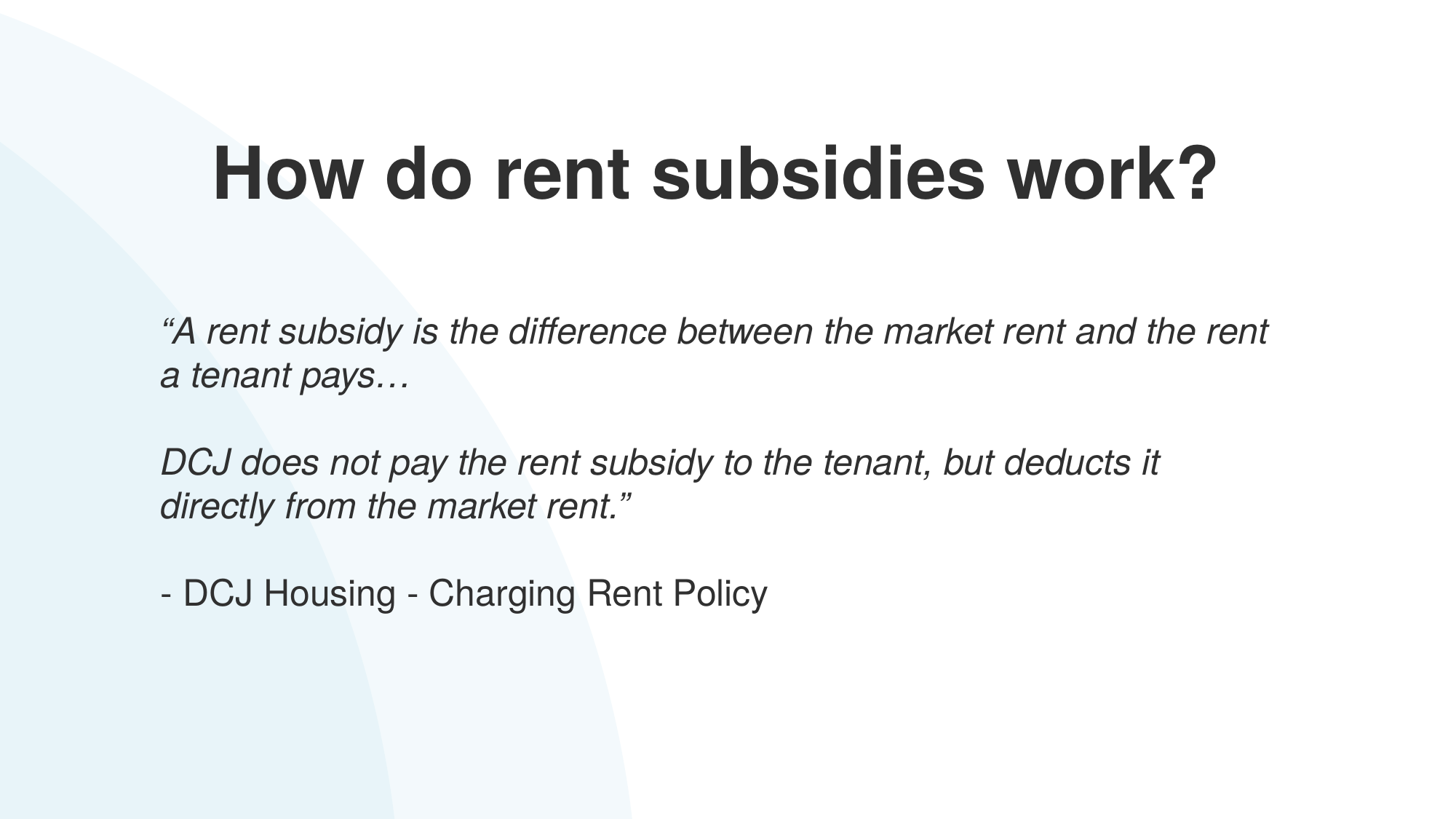

# How do rent subsidies work?
“A rent subsidy is the difference between the market rent and the rent a tenant pays…

DCJ does not pay the rent subsidy to the tenant, but deducts it directly from the market rent.”

- DCJ Housing - Charging Rent Policy